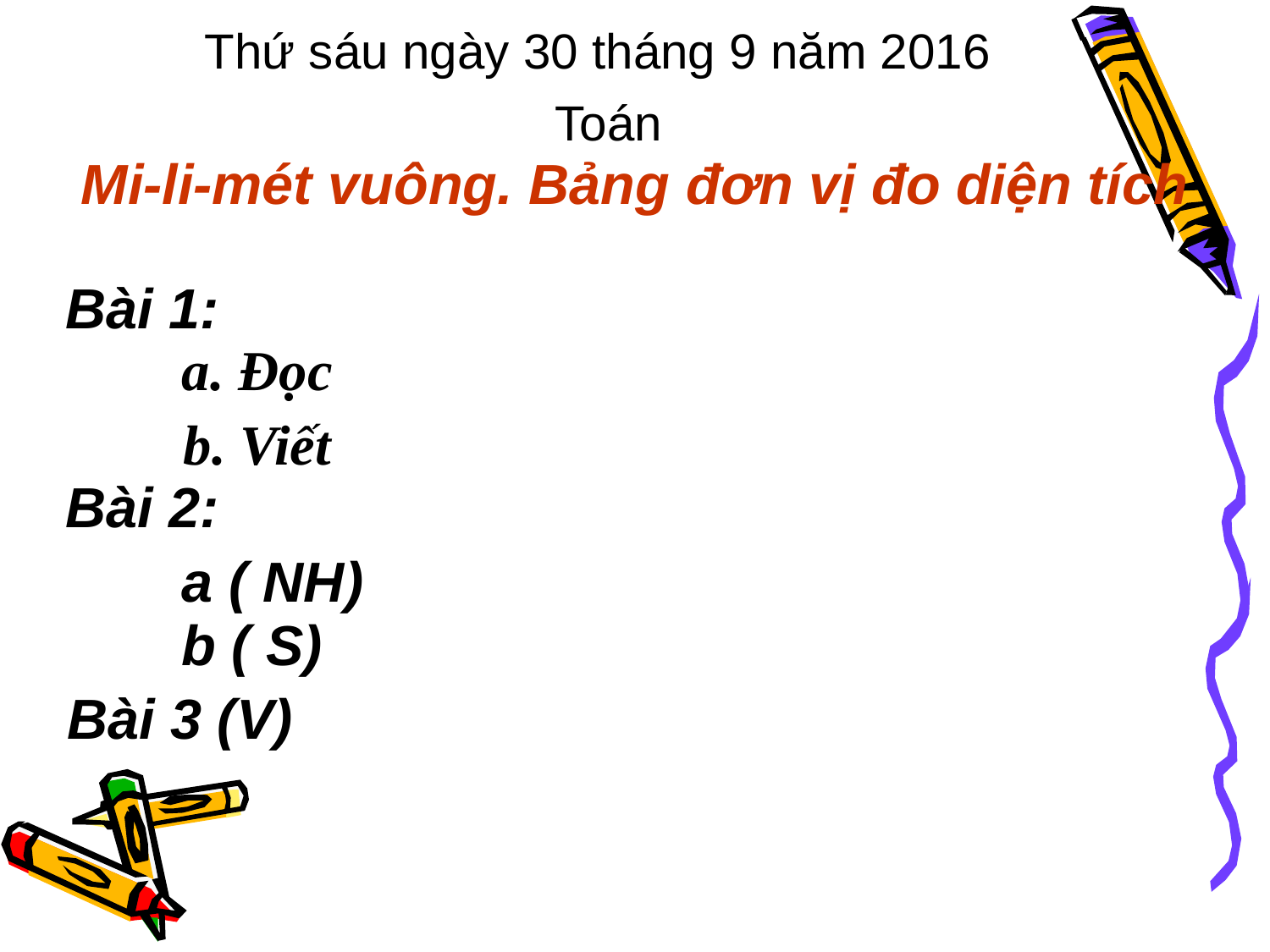

Thứ sáu ngày 30 tháng 9 năm 2016
   Toán
    Mi-li-mét vuông. Bảng đơn vị đo diện tích
Bài 1:
a. Đọc
b. Viết
Bài 2:
a ( NH)
b ( S)
Bài 3 (V)